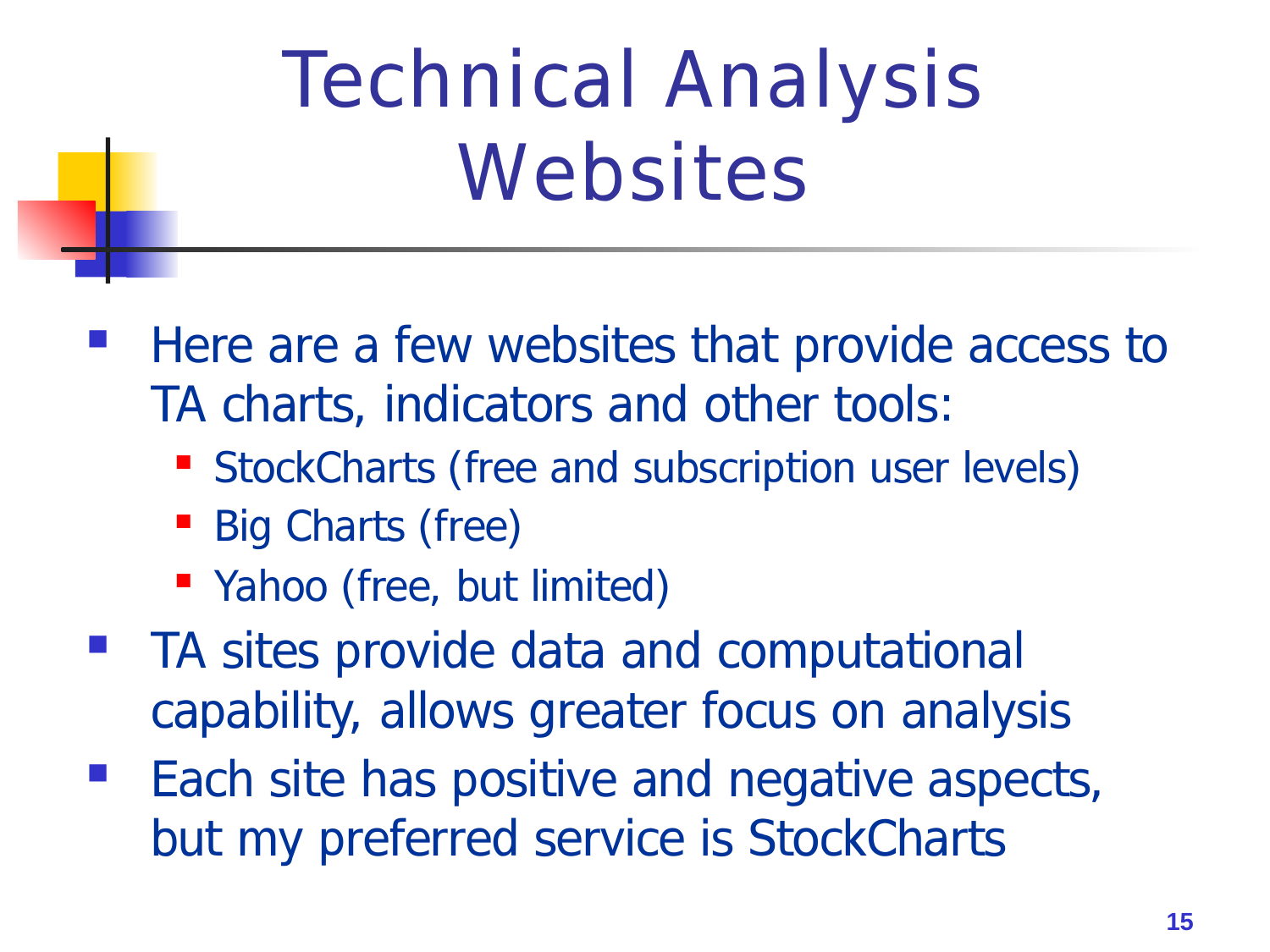

# Technical Analysis Websites
Here are a few websites that provide access to TA charts, indicators and other tools:
StockCharts (free and subscription user levels)
Big Charts (free)
Yahoo (free, but limited)
TA sites provide data and computational capability, allows greater focus on analysis
Each site has positive and negative aspects, but my preferred service is StockCharts
15